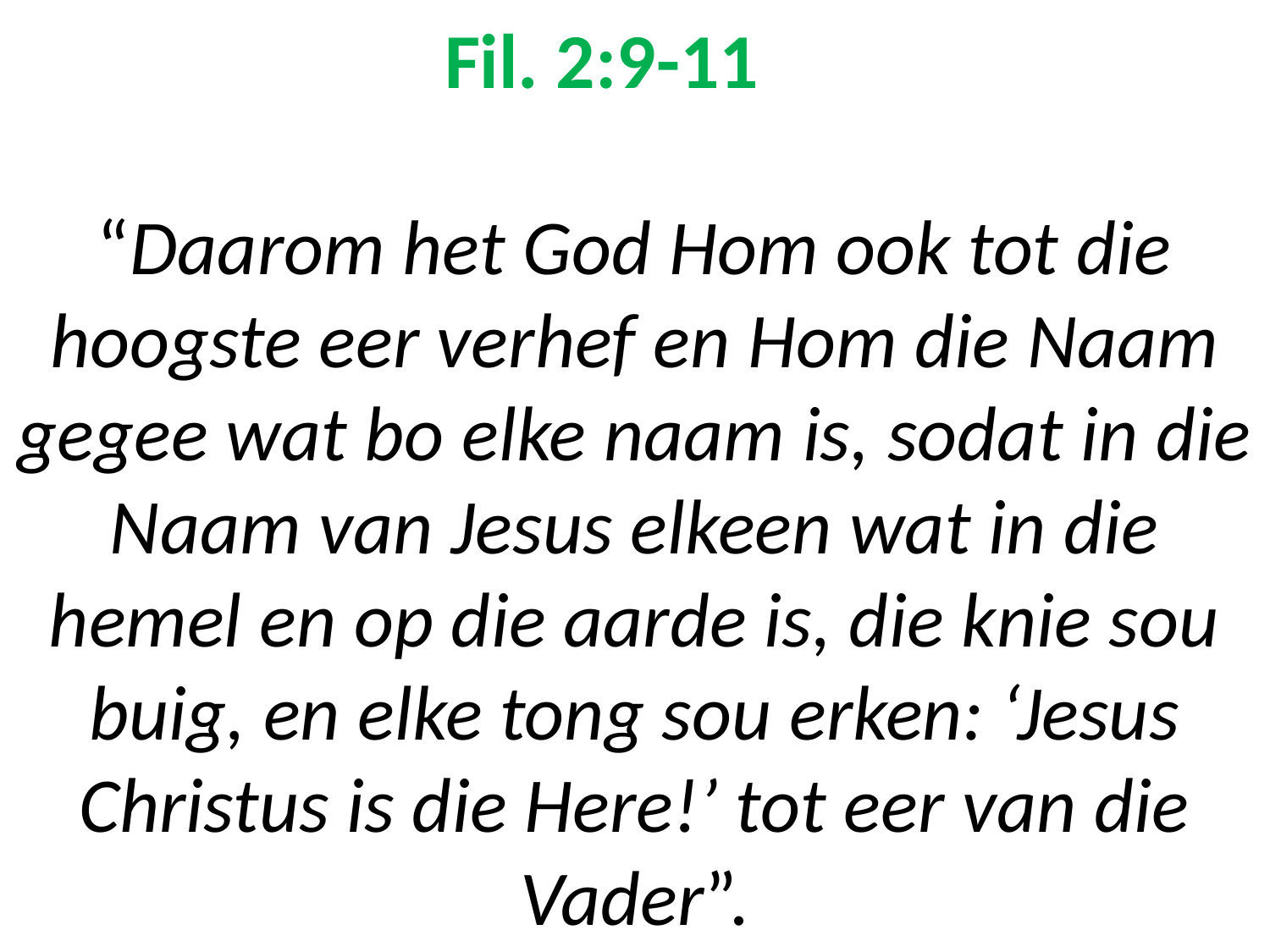

# Fil. 2:9-11 “Daarom het God Hom ook tot die hoogste eer verhef en Hom die Naam gegee wat bo elke naam is, sodat in die Naam van Jesus elkeen wat in die hemel en op die aarde is, die knie sou buig, en elke tong sou erken: ‘Jesus Christus is die Here!’ tot eer van die Vader”.